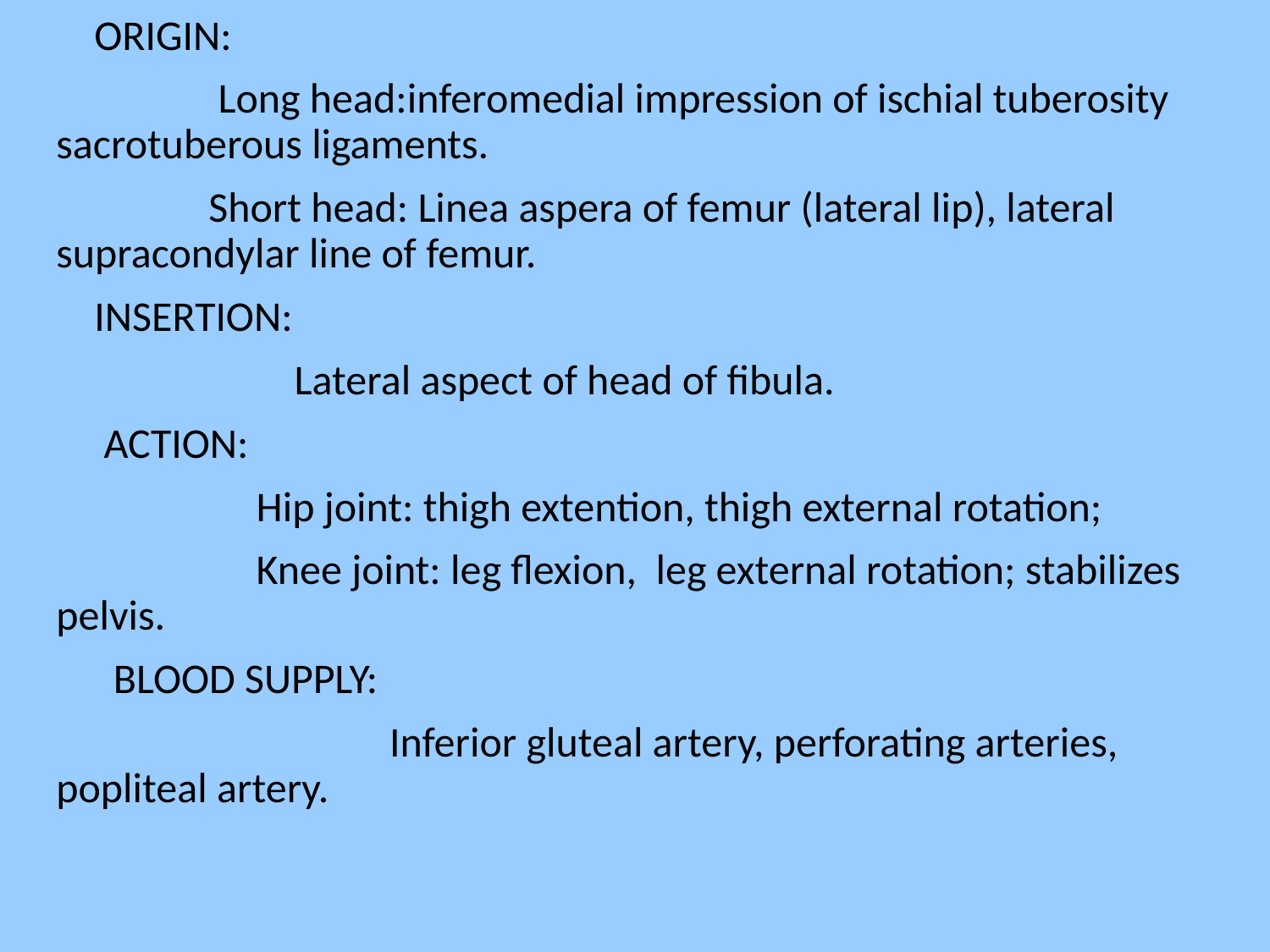

ORIGIN:
                 Long head:inferomedial impression of ischial tuberosity sacrotuberous ligaments.
                Short head: Linea aspera of femur (lateral lip), lateral supracondylar line of femur.
    INSERTION:
                         Lateral aspect of head of fibula.
     ACTION:
                     Hip joint: thigh extention, thigh external rotation;
                     Knee joint: leg flexion,  leg external rotation; stabilizes pelvis.
      BLOOD SUPPLY:
                                   Inferior gluteal artery, perforating arteries, popliteal artery.